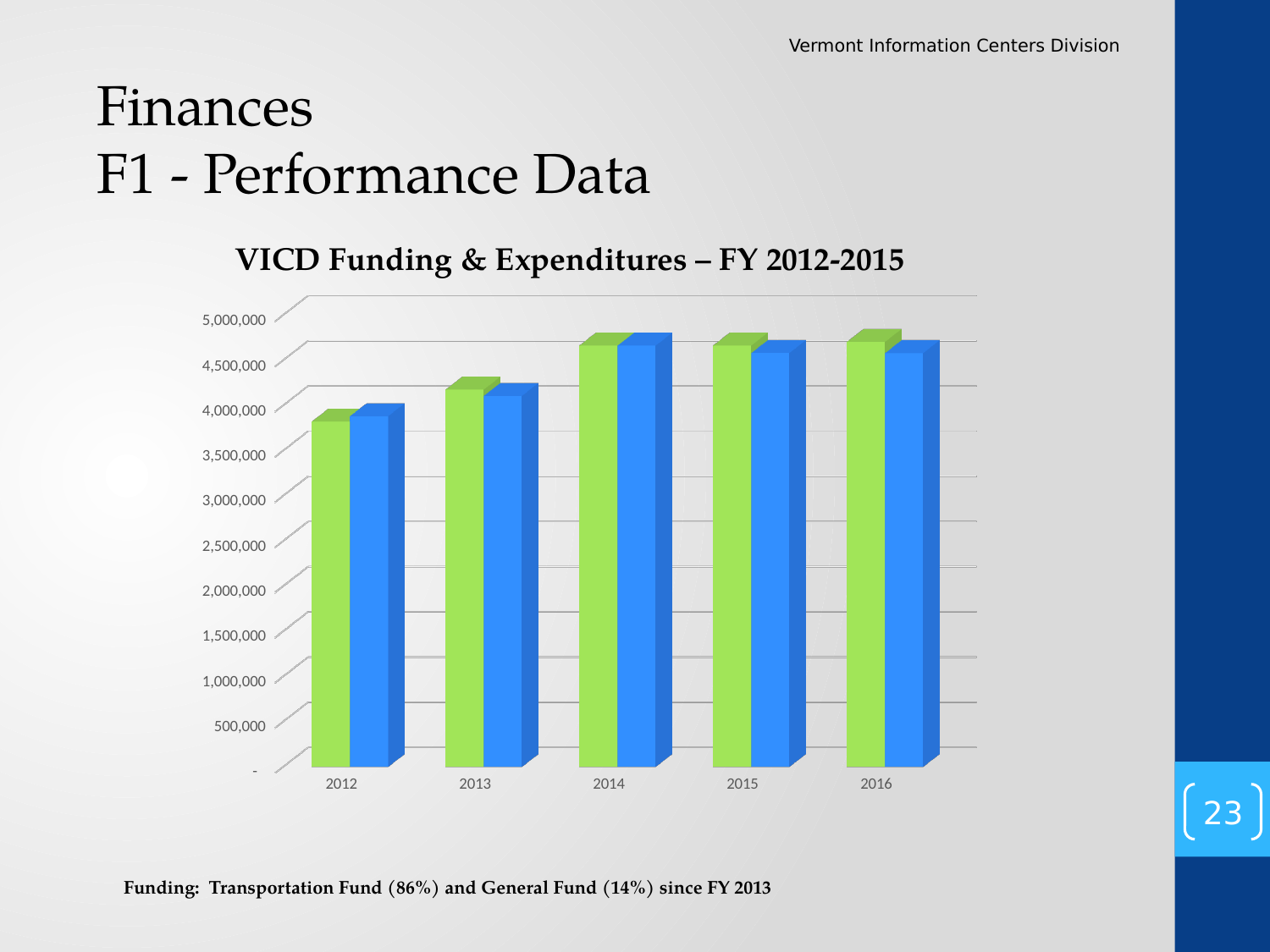

Vermont Information Centers Division
Finances
F1 - Performance Data

VICD Funding & Expenditures – FY 2012-2015

[unsupported chart]

[unsupported chart]

23
Funding:  Transportation Fund (86%) and General Fund (14%) since FY 2013